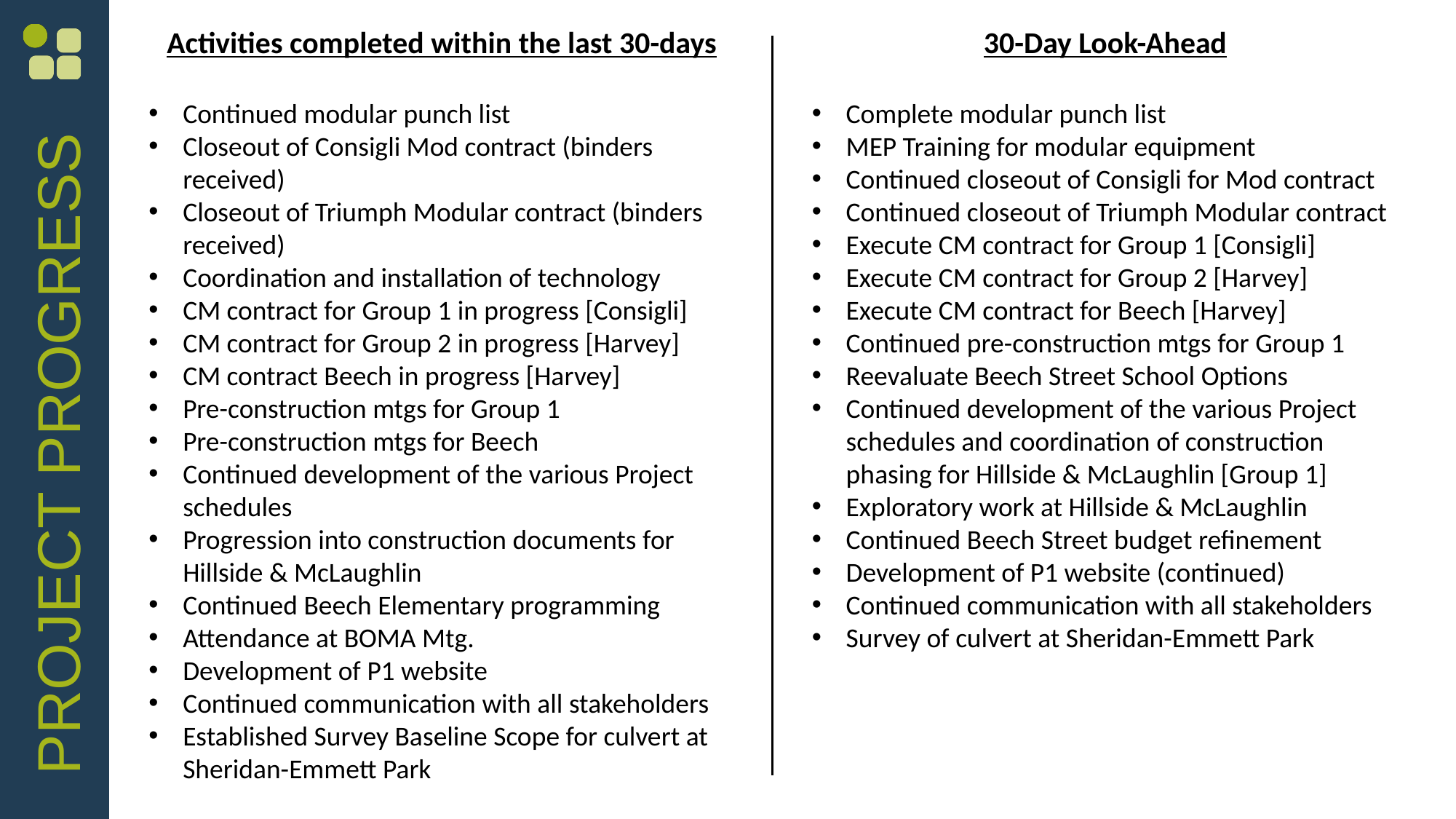

Activities completed within the last 30-days

Continued modular punch list
Closeout of Consigli Mod contract (binders received)
Closeout of Triumph Modular contract (binders received)
Coordination and installation of technology
CM contract for Group 1 in progress [Consigli]
CM contract for Group 2 in progress [Harvey]
CM contract Beech in progress [Harvey]
Pre-construction mtgs for Group 1
Pre-construction mtgs for Beech
Continued development of the various Project schedules
Progression into construction documents for Hillside & McLaughlin
Continued Beech Elementary programming
Attendance at BOMA Mtg.
Development of P1 website
Continued communication with all stakeholders
Established Survey Baseline Scope for culvert at Sheridan-Emmett Park
30-Day Look-Ahead

Complete modular punch list
MEP Training for modular equipment
Continued closeout of Consigli for Mod contract
Continued closeout of Triumph Modular contract
Execute CM contract for Group 1 [Consigli]
Execute CM contract for Group 2 [Harvey]
Execute CM contract for Beech [Harvey]
Continued pre-construction mtgs for Group 1
Reevaluate Beech Street School Options
Continued development of the various Project schedules and coordination of construction phasing for Hillside & McLaughlin [Group 1]
Exploratory work at Hillside & McLaughlin
Continued Beech Street budget refinement
Development of P1 website (continued)
Continued communication with all stakeholders
Survey of culvert at Sheridan-Emmett Park

PROJECT PROGRESS